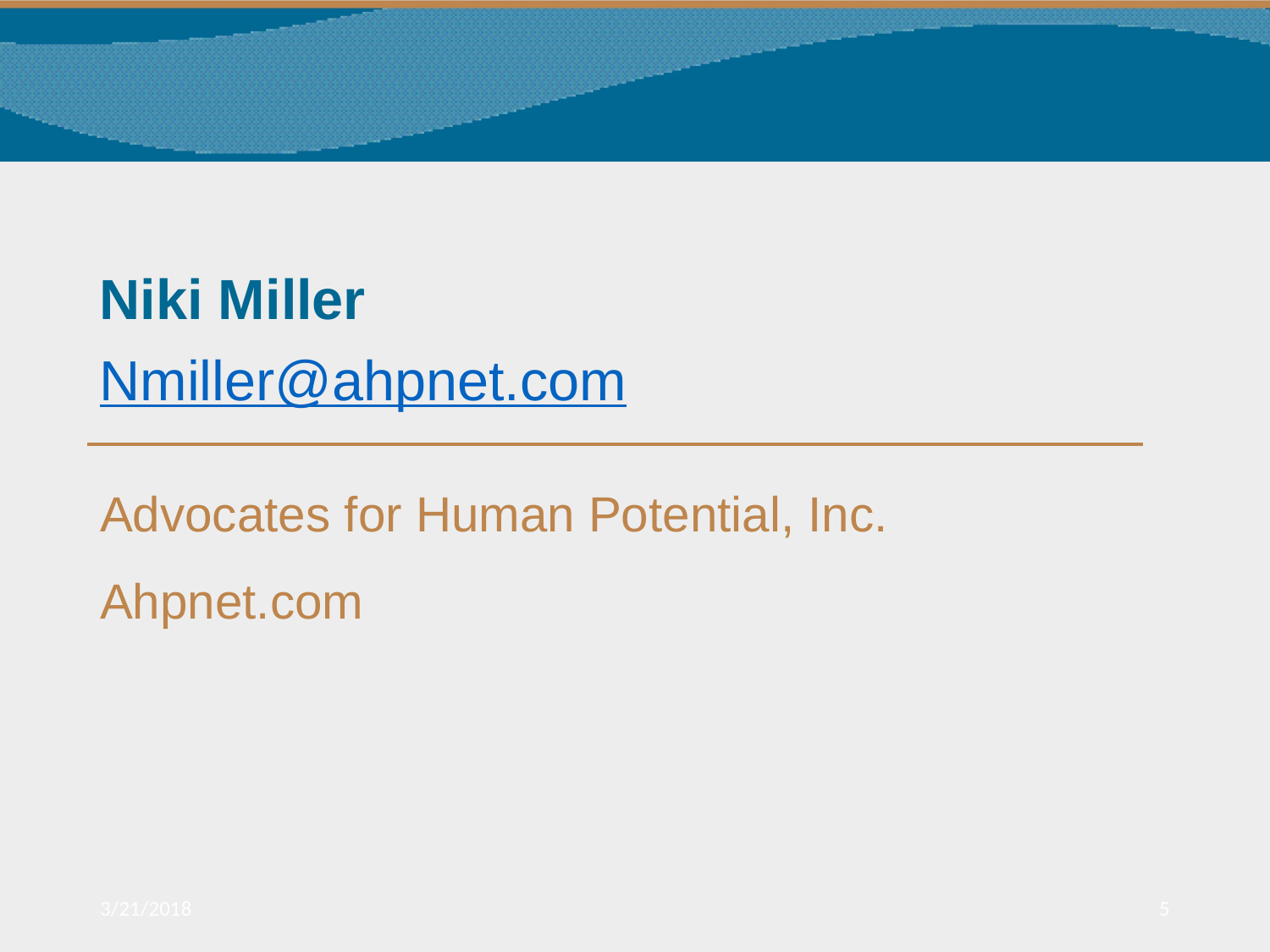

Niki Miller
Nmiller@ahpnet.com

Advocates for Human Potential, Inc.
Ahpnet.com
3/21/2018
5